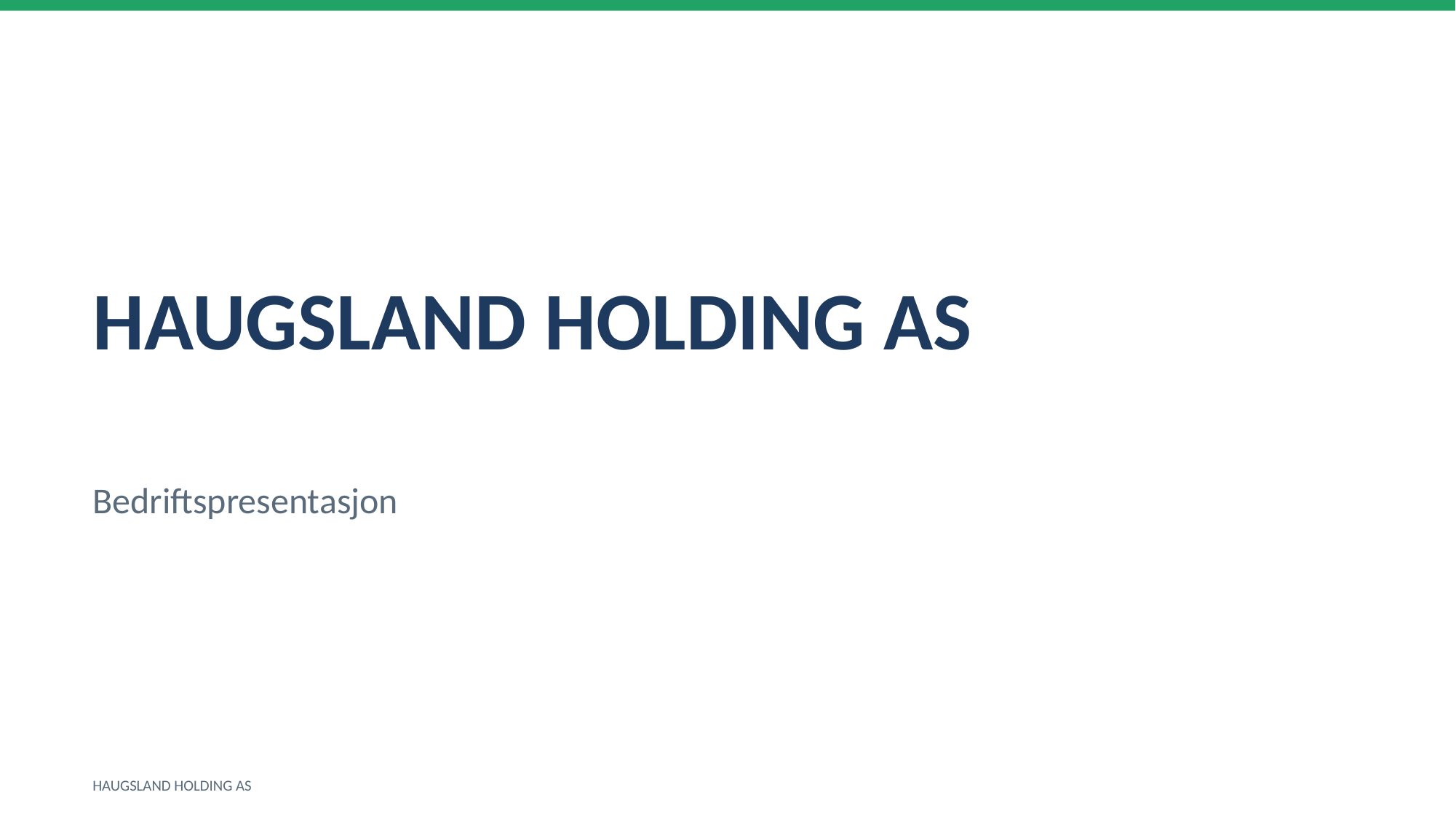

HAUGSLAND HOLDING AS
Bedriftspresentasjon
HAUGSLAND HOLDING AS